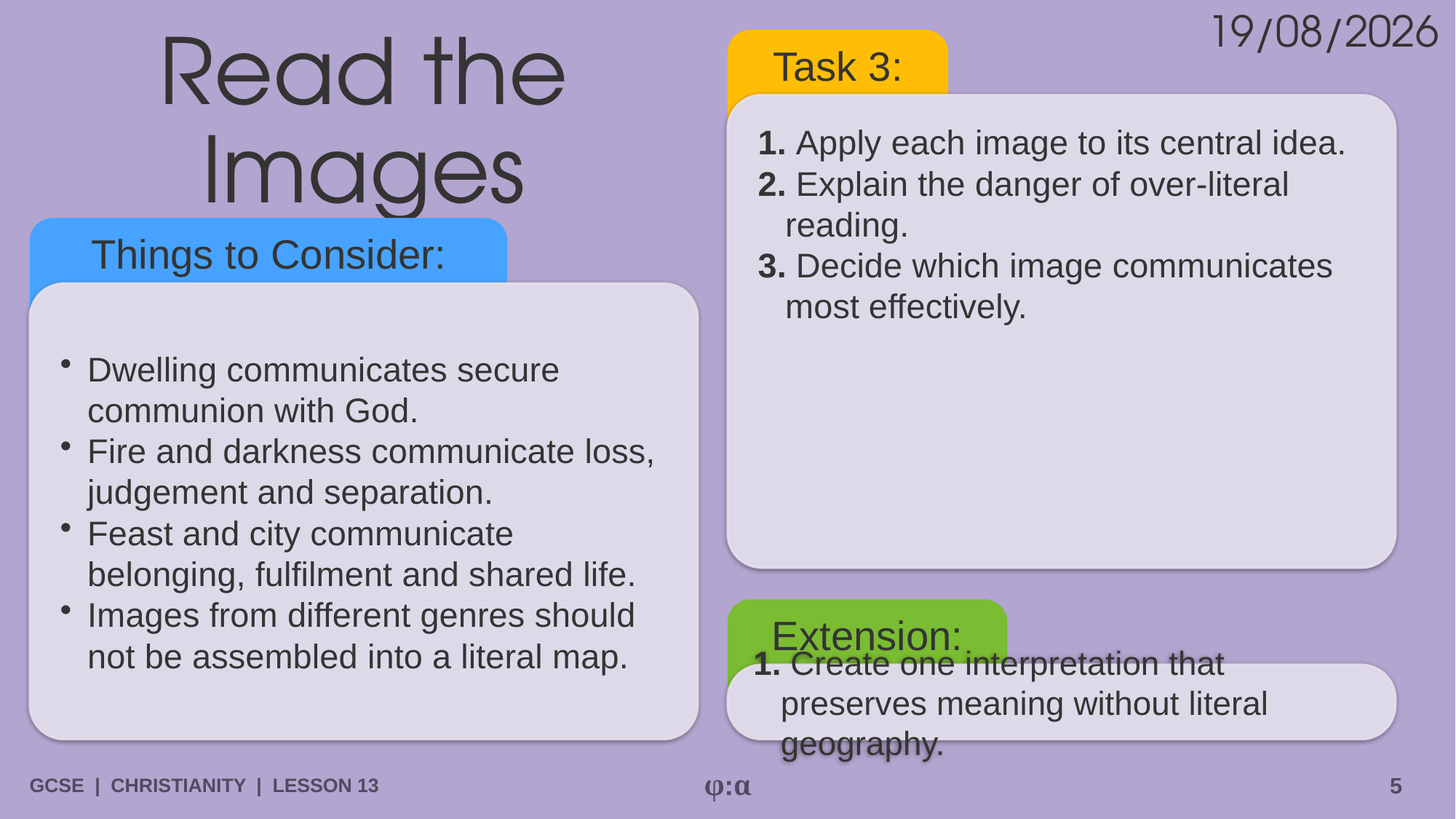

19/08/2026
# Read the Images
Task 3:
1. Apply each image to its central idea.
2. Explain the danger of over-literal reading.
3. Decide which image communicates most effectively.
Things to Consider:
​Dwelling communicates secure communion with God.
​Fire and darkness communicate loss, judgement and separation.
​Feast and city communicate belonging, fulfilment and shared life.
​Images from different genres should not be assembled into a literal map.
Extension:
1. Create one interpretation that preserves meaning without literal geography.
GCSE  |  CHRISTIANITY  |  LESSON 13
φ:α
5